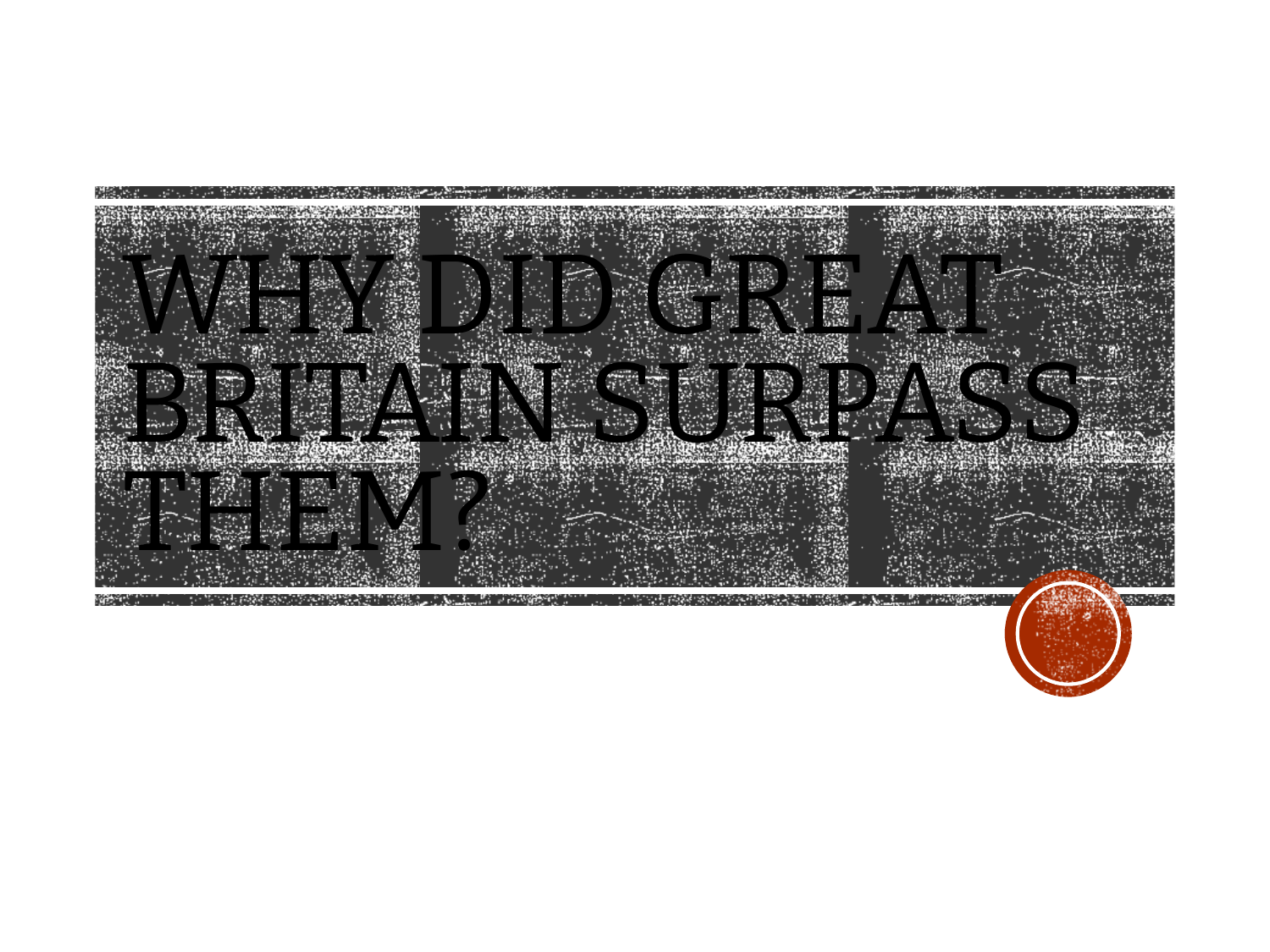

# Why did Great Britain surpass them?